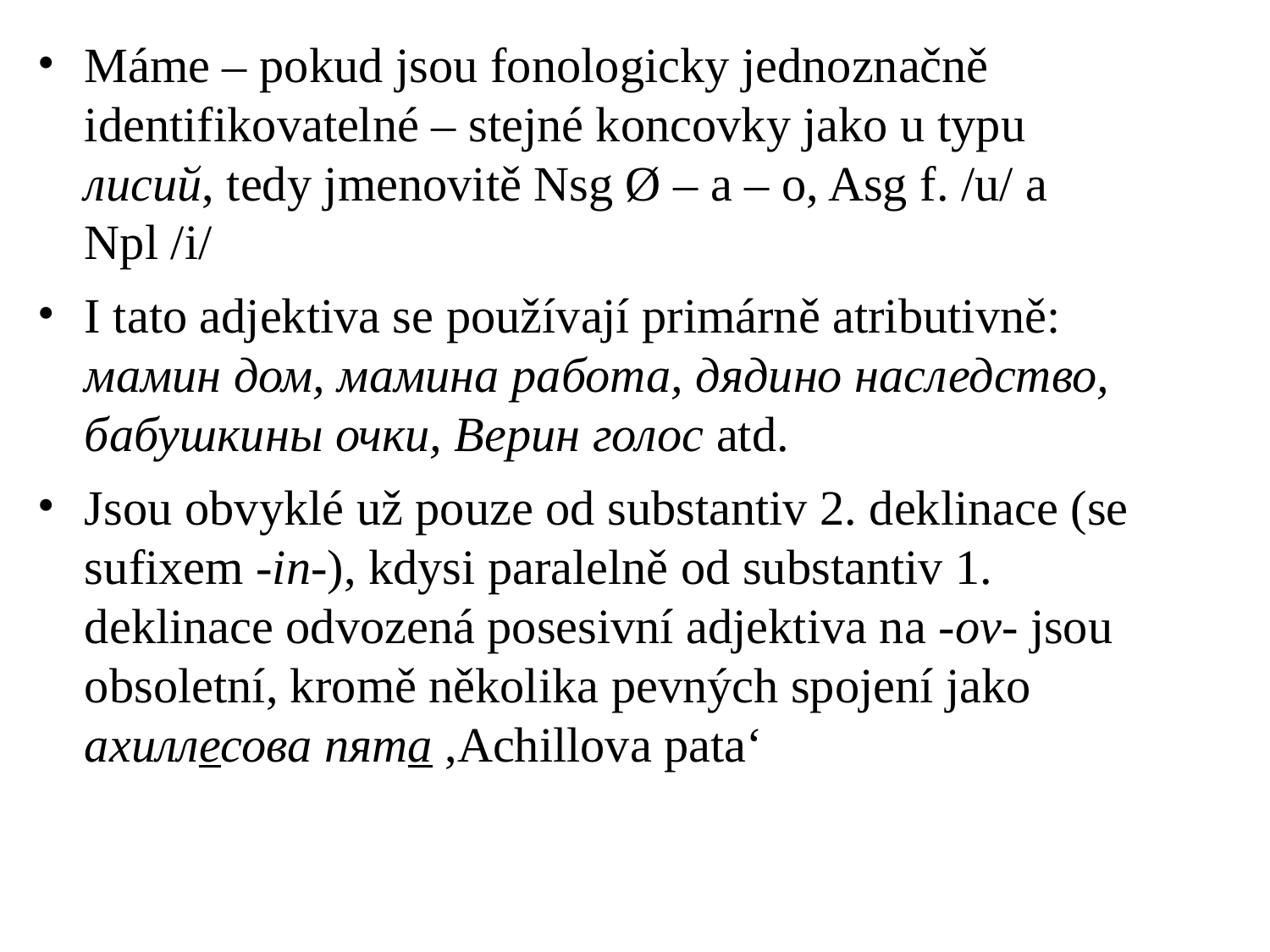

# Máme – pokud jsou fonologicky jednoznačně identifikovatelné – stejné koncovky jako u typu лисий, tedy jmenovitě Nsg Ø – a – o, Asg f. /u/ a Npl /i/
I tato adjektiva se používají primárně atributivně: мамин дом, мамина работа, дядино наследство, бабушкины очки, Верин голос atd.
Jsou obvyklé už pouze od substantiv 2. deklinace (se sufixem -in-), kdysi paralelně od substantiv 1. deklinace odvozená posesivní adjektiva na -ov- jsou obsoletní, kromě několika pevných spojení jako ахиллесова пята ,Achillova pata‘